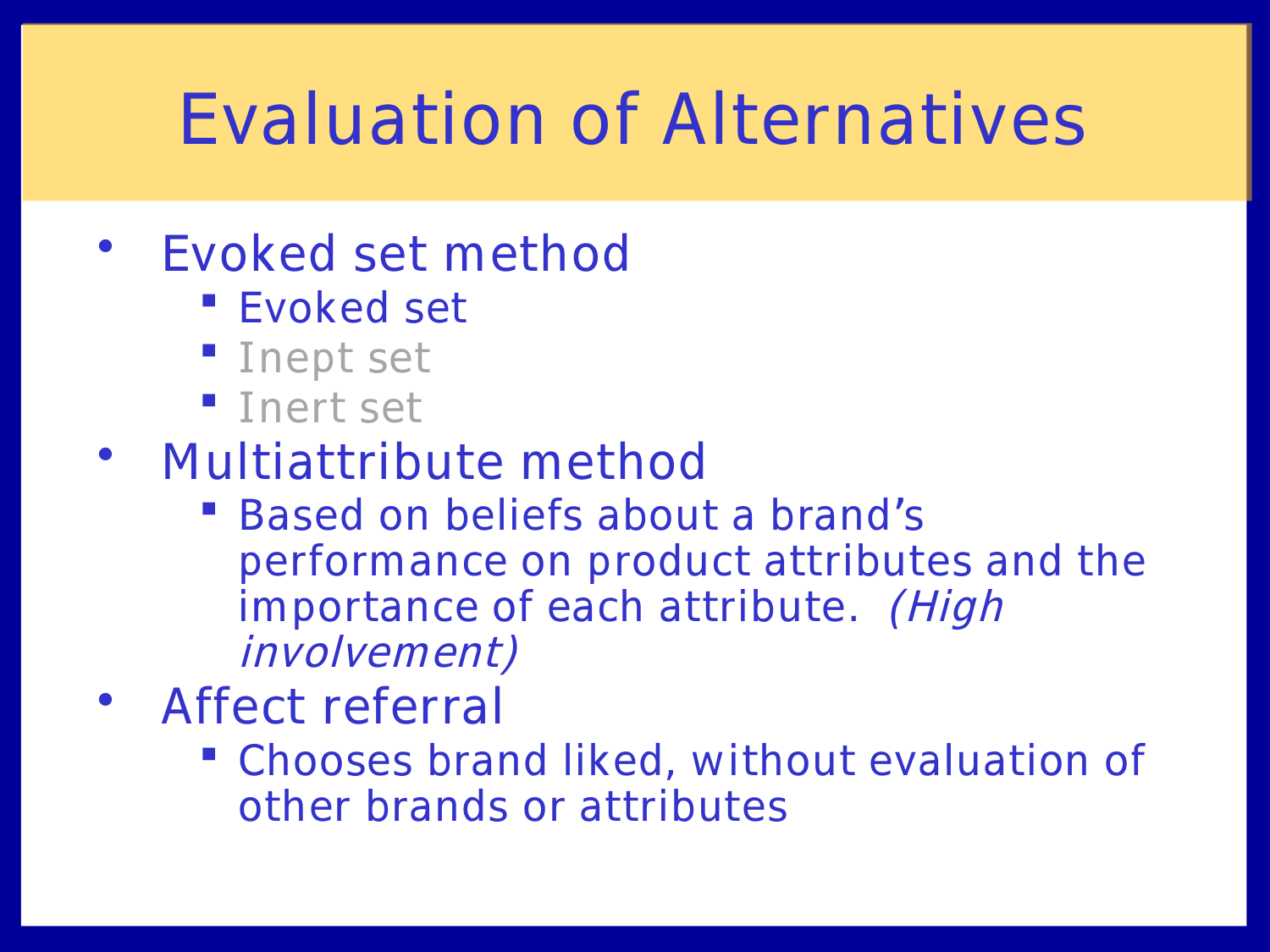

Evaluation of Alternatives
Evoked set method
Evoked set
Inept set
Inert set
Multiattribute method
Based on beliefs about a brand’s performance on product attributes and the importance of each attribute.  (High involvement)
Affect referral
Chooses brand liked, without evaluation of other brands or attributes